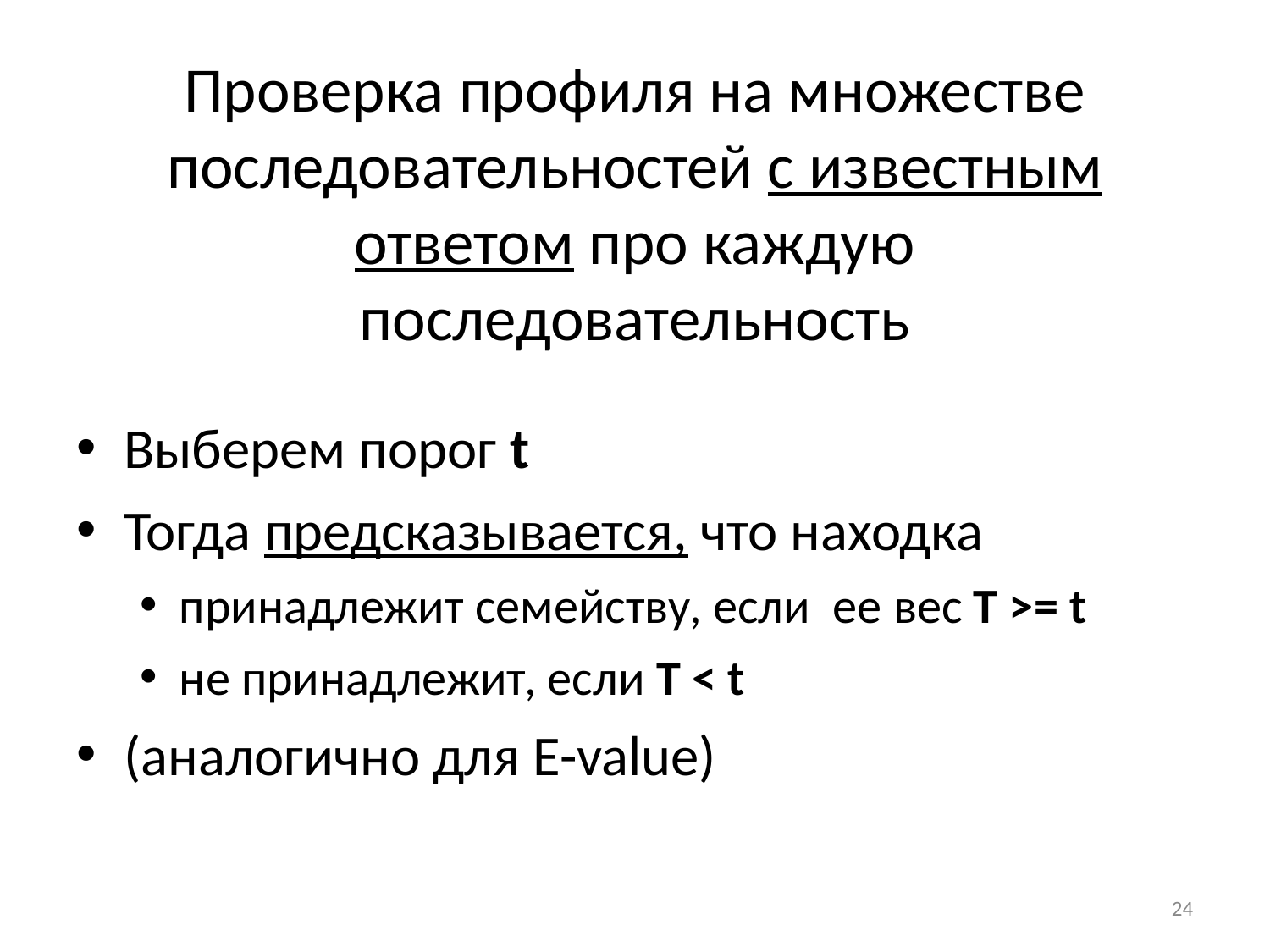

# Проверка профиля на множестве последовательностей с известным ответом про каждую последовательность
Выберем порог t
Тогда предсказывается, что находка
принадлежит семейству, если  ее вес T >= t
не принадлежит, если T < t
(аналогично для E-value)
24